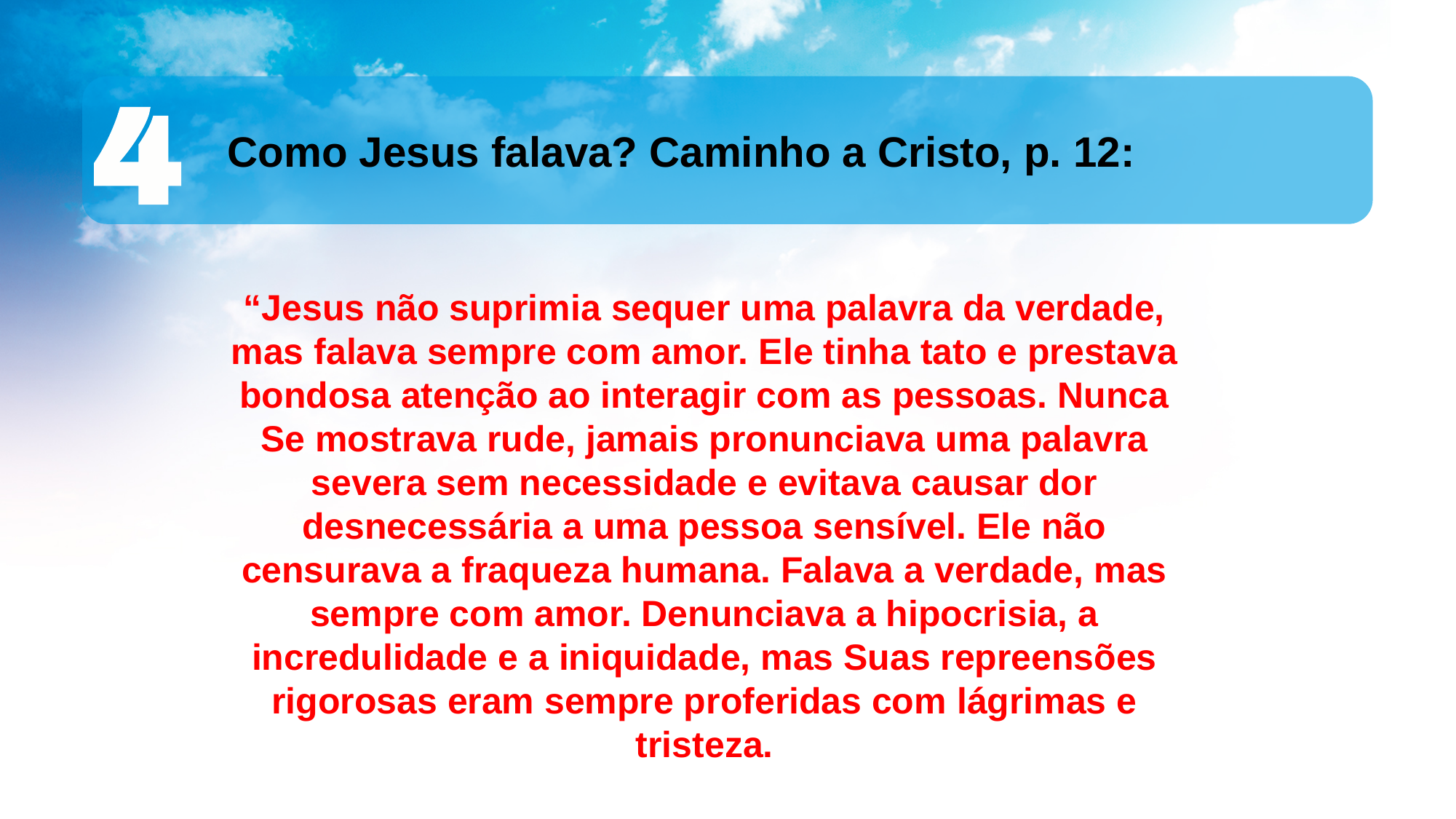

4

 Como Jesus falava? Caminho a Cristo, p. 12:
“Jesus não suprimia sequer uma palavra da verdade, mas falava sempre com amor. Ele tinha tato e prestava bondosa atenção ao interagir com as pessoas. Nunca Se mostrava rude, jamais pronunciava uma palavra severa sem necessidade e evitava causar dor desnecessária a uma pessoa sensível. Ele não censurava a fraqueza humana. Falava a verdade, mas sempre com amor. Denunciava a hipocrisia, a incredulidade e a iniquidade, mas Suas repreensões rigorosas eram sempre proferidas com lágrimas e tristeza.